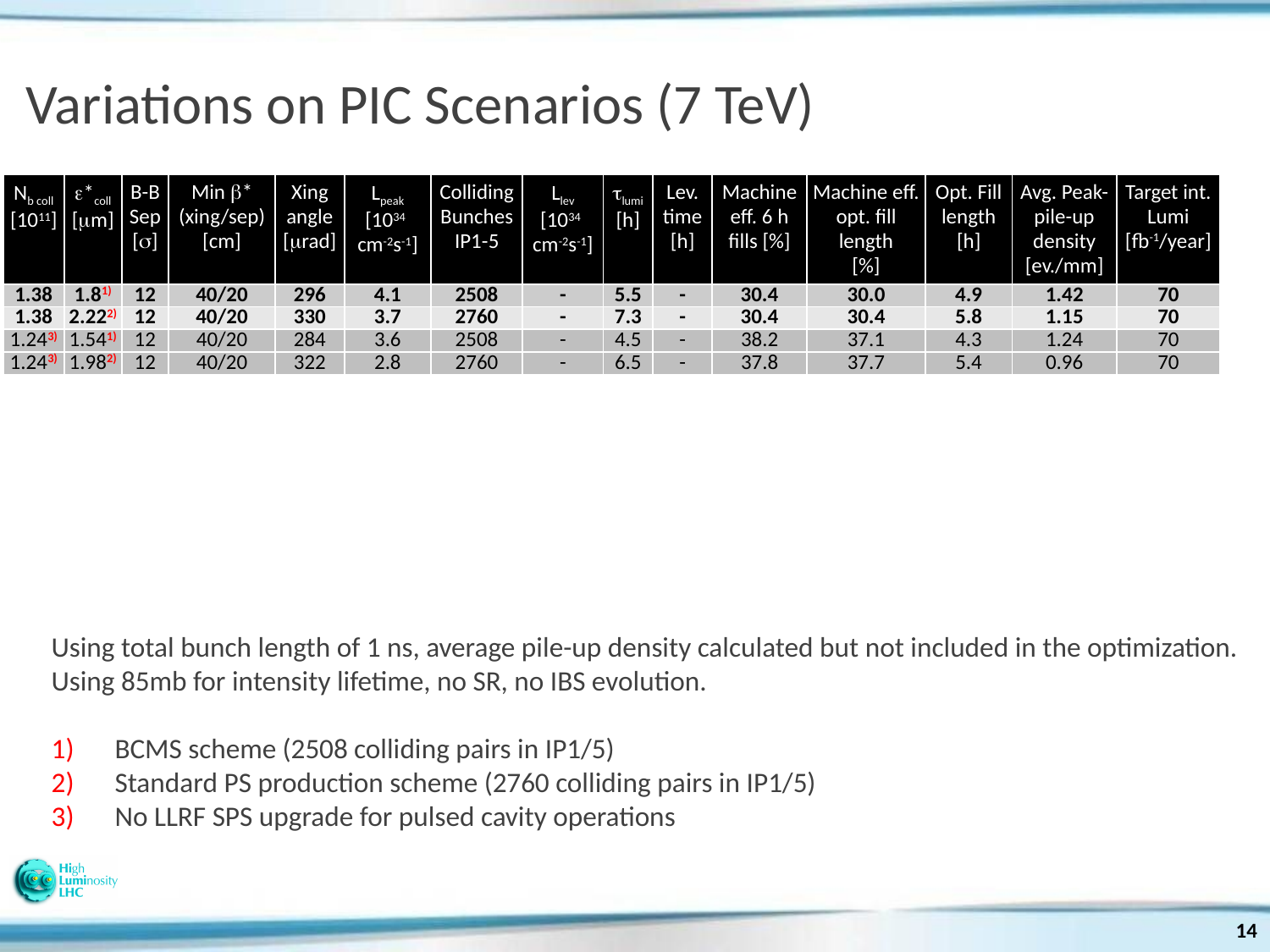

# Variations on PIC Scenarios (7 TeV)
| Nb coll [1011] | ε\*coll [μm] | B-B Sep [σ] | Min β\* (xing/sep) [cm] | Xing angle [μrad] | Lpeak [1034 cm-2s-1] | Colliding Bunches IP1-5 | Llev [1034 cm-2s-1] | τlumi [h] | Lev. time [h] | Machine eff. 6 h fills [%] | Machine eff. opt. fill length [%] | Opt. Fill length [h] | Avg. Peak-pile-up density [ev./mm] | Target int. Lumi [fb-1/year] |
| --- | --- | --- | --- | --- | --- | --- | --- | --- | --- | --- | --- | --- | --- | --- |
| 1.38 | 1.81) | 12 | 40/20 | 296 | 4.1 | 2508 | - | 5.5 | - | 30.4 | 30.0 | 4.9 | 1.42 | 70 |
| 1.38 | 2.222) | 12 | 40/20 | 330 | 3.7 | 2760 | - | 7.3 | - | 30.4 | 30.4 | 5.8 | 1.15 | 70 |
| 1.243) | 1.541) | 12 | 40/20 | 284 | 3.6 | 2508 | - | 4.5 | - | 38.2 | 37.1 | 4.3 | 1.24 | 70 |
| 1.243) | 1.982) | 12 | 40/20 | 322 | 2.8 | 2760 | - | 6.5 | - | 37.8 | 37.7 | 5.4 | 0.96 | 70 |
Using total bunch length of 1 ns, average pile-up density calculated but not included in the optimization.
Using 85mb for intensity lifetime, no SR, no IBS evolution.

BCMS scheme (2508 colliding pairs in IP1/5)
Standard PS production scheme (2760 colliding pairs in IP1/5)
No LLRF SPS upgrade for pulsed cavity operations
14